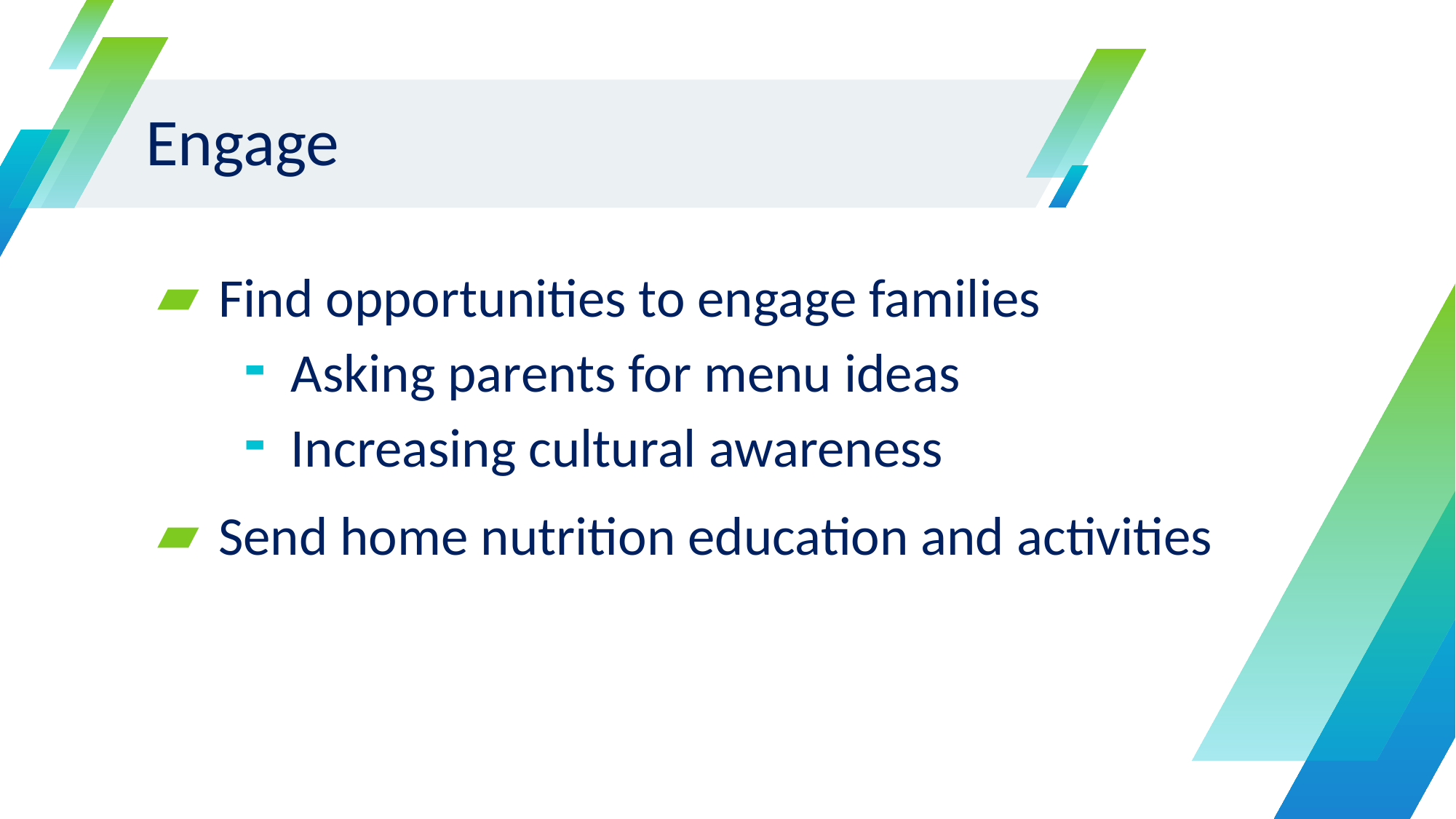

# Engage
Find opportunities to engage families
Asking parents for menu ideas
Increasing cultural awareness
Send home nutrition education and activities